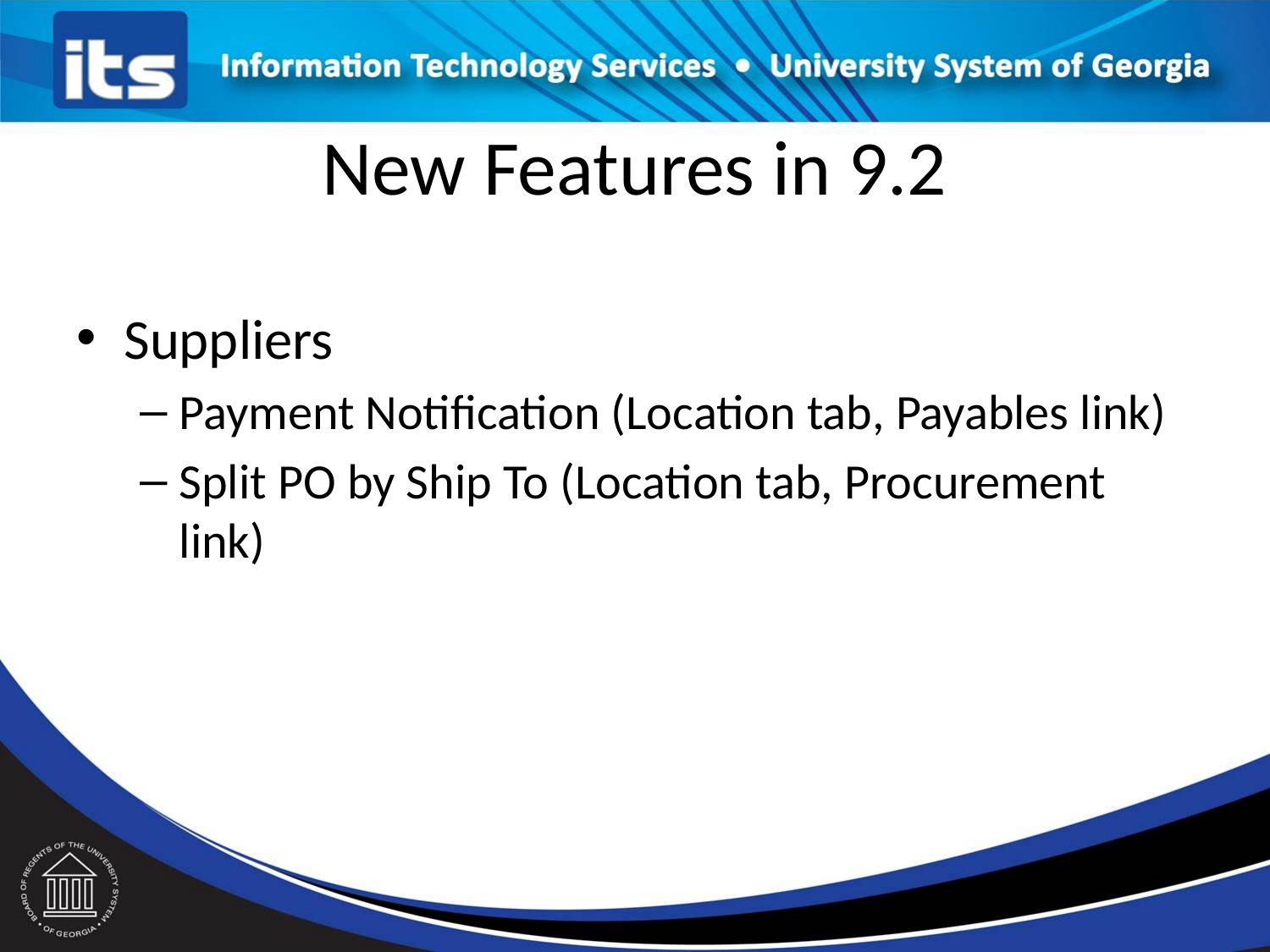

# New Features in 9.2
Suppliers
Payment Notification (Location tab, Payables link)
Split PO by Ship To (Location tab, Procurement link)